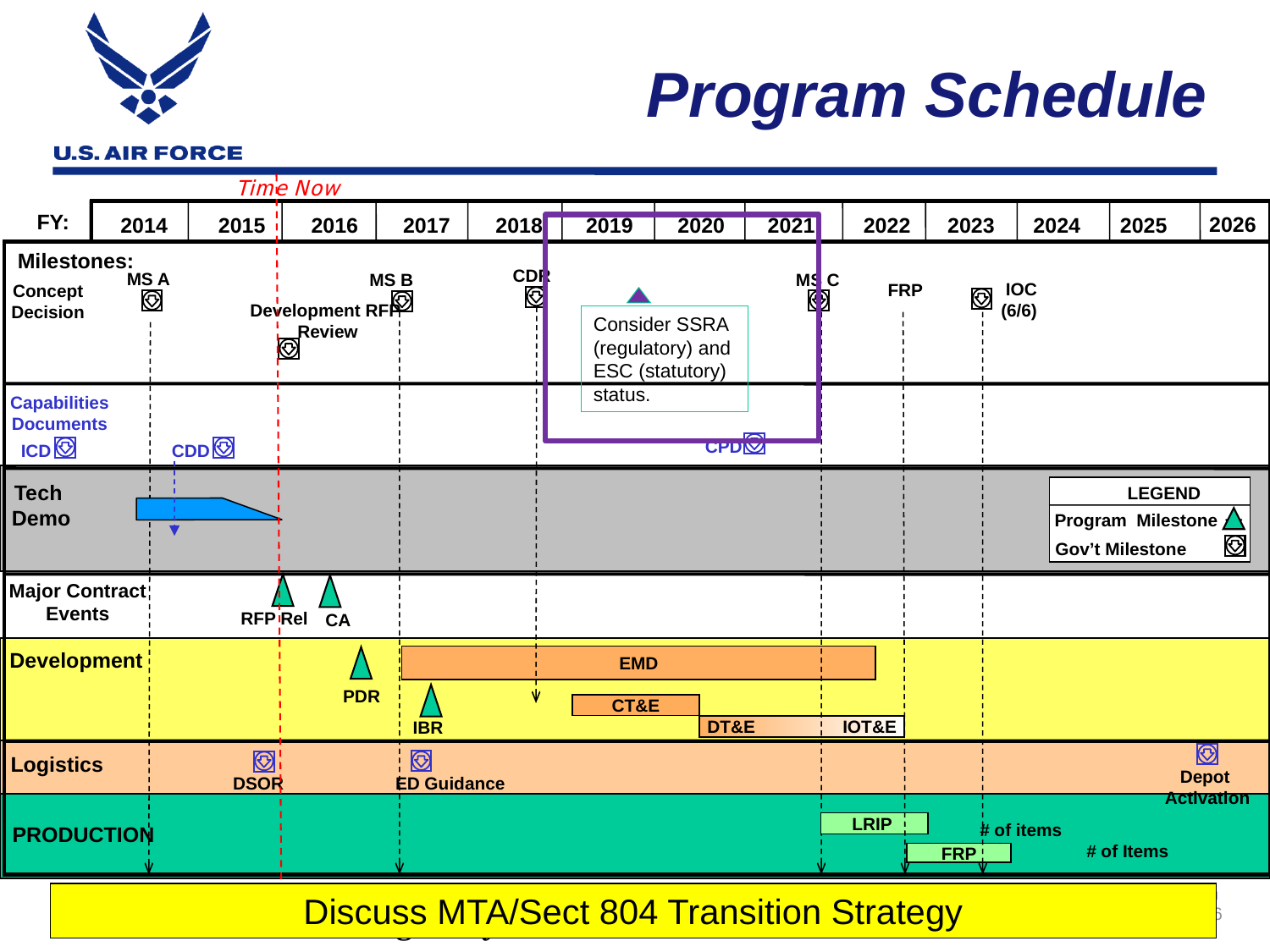

# Program Schedule
Time Now

FY:
2026
2014
2015
2016
2017
2018
2019
2022
2023
2024
2020
2021
2025

Consider SSRA (regulatory) and ESC (statutory) status.

Milestones:
CDR
MS A
MS B
MS C
IOC
(6/6)
FRP
Concept
Decision

Development RFP
Review

Capabilities
Documents

CPD

ICD
CDD

LEGEND

Program  Milestone

Gov’t Milestone
Tech
Demo

Major Contract
Events
RFP Rel
CA

EMD
Development

PDR
CT&E
DT&E                  IOT&E
IBR

Logistics

Depot
 Activation
ED Guidance
DSOR

# of items
LRIP
PRODUCTION
# of Items
FRP
Discuss MTA/Sect 804 Transition Strategy
6